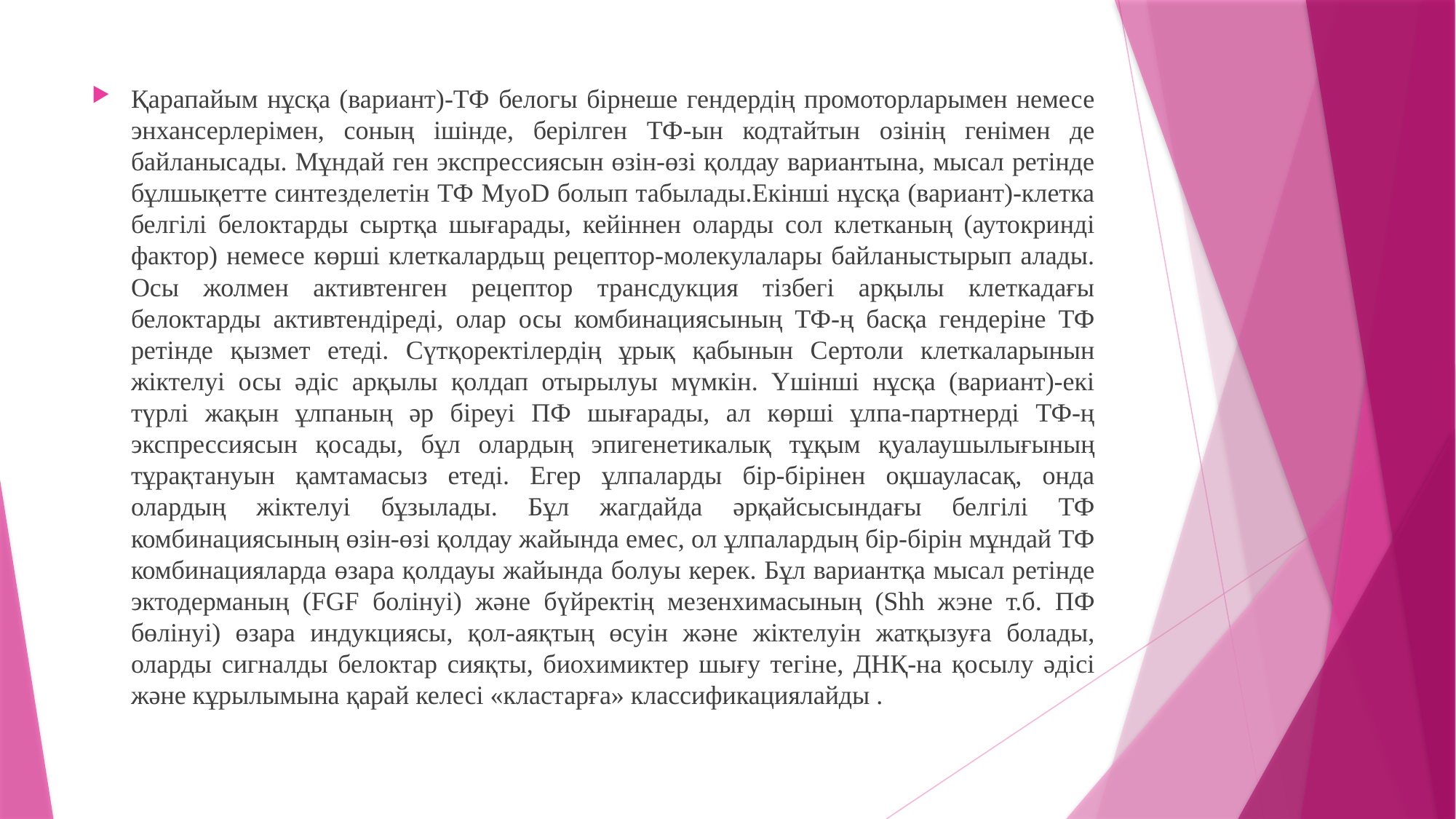

Қарапайым нұсқа (вариант)-ТФ белогы бірнеше гендердің промоторларымен немесе энхансерлерімен, соның ішінде, берілген ТФ-ын кодтайтын озінің генімен де байланысады. Мұндай ген экспрессиясын өзін-өзі қолдау вариантына, мысал ретінде бұлшықетте синтезделетін ТФ MyoD болып табылады.Екінші нұсқа (вариант)-клетка белгілі белоктарды сыртқа шығарады, кейіннен оларды сол клетканың (аутокринді фактор) немесе көрші клеткалардьщ рецептор-молекулалары байланыстырып алады. Осы жолмен активтенген рецептор трансдукция тізбегі арқылы клеткадағы белоктарды активтендіреді, олар осы комбинациясының ТФ-ң басқа гендеріне ТФ ретінде қызмет етеді. Сүтқоректілердің ұрық қабынын Сертоли клеткаларынын жіктелуі осы әдіс арқылы қолдап отырылуы мүмкін. Үшінші нұсқа (вариант)-екі түрлі жақын ұлпаның әр біреуі ПФ шығарады, ал көрші ұлпа-партнерді ТФ-ң экспрессиясын қосады, бұл олардың эпигенетикалық тұқым қуалаушылығының тұрақтануын қамтамасыз етеді. Егер ұлпаларды бір-бірінен оқшауласақ, онда олардың жіктелуі бұзылады. Бұл жагдайда әрқайсысындағы белгілі ТФ комбинациясының өзін-өзі қолдау жайында емес, ол ұлпалардың бір-бірін мұндай ТФ комбинацияларда өзара қолдауы жайында болуы керек. Бұл вариантқа мысал ретінде эктодерманың (FGF болінуі) және бүйректің мезенхимасының (Shh жэне т.б. ПФ бөлінуі) өзара индукциясы, қол-аяқтың өсуін және жіктелуін жатқызуға болады, оларды сигналды белоктар сияқты, биохимиктер шығу тегіне, ДНҚ-на қосылу әдісі және кұрылымына қарай келесі «кластарға» классификациялайды .